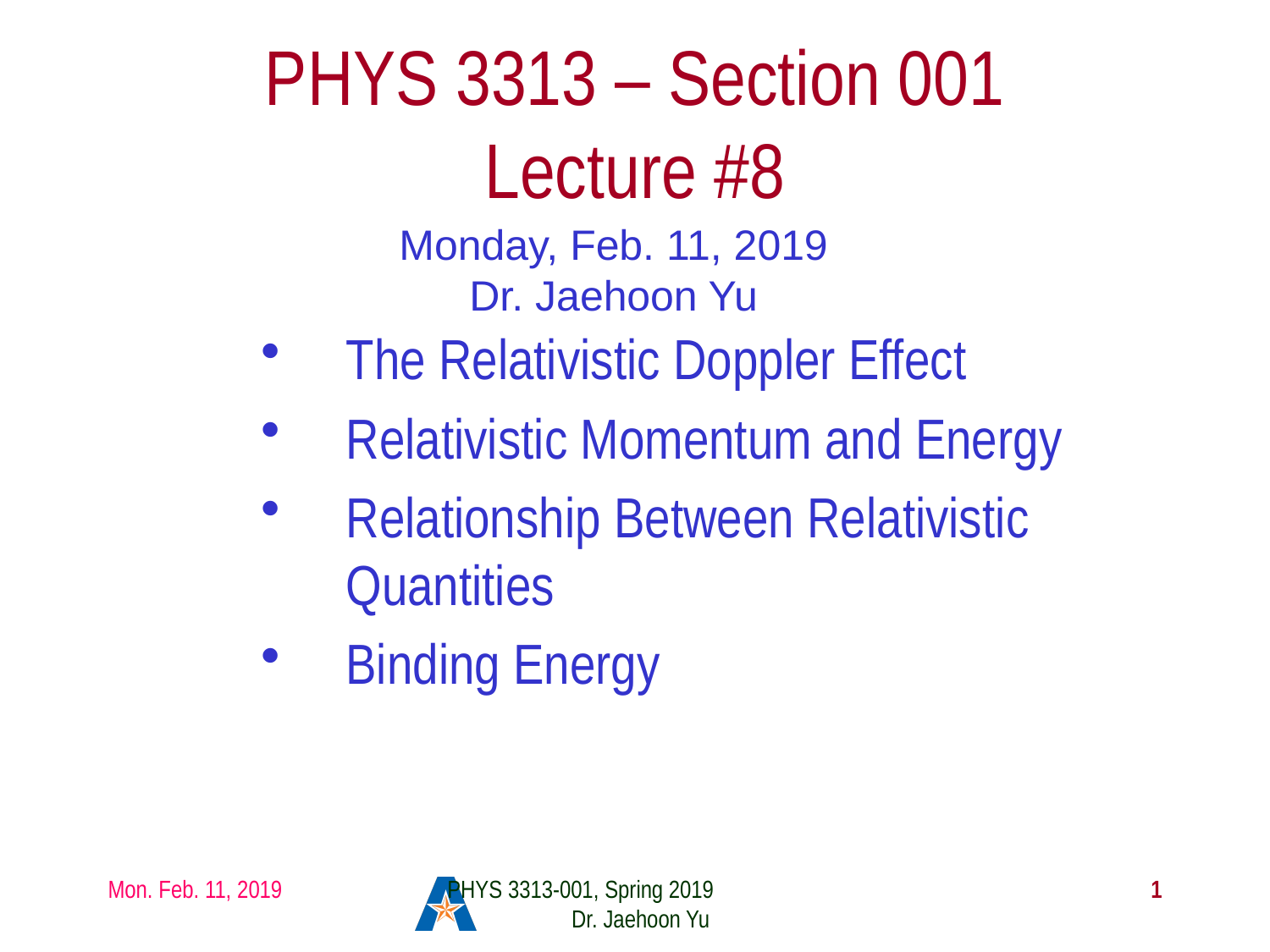

# PHYS 3313 – Section 001 Lecture #8
Monday, Feb. 11, 2019
Dr. Jaehoon Yu
The Relativistic Doppler Effect
Relativistic Momentum and Energy
Relationship Between Relativistic Quantities
Binding Energy

Mon. Feb. 11, 2019
PHYS 3313-001, Spring 2019                      Dr. Jaehoon Yu
1